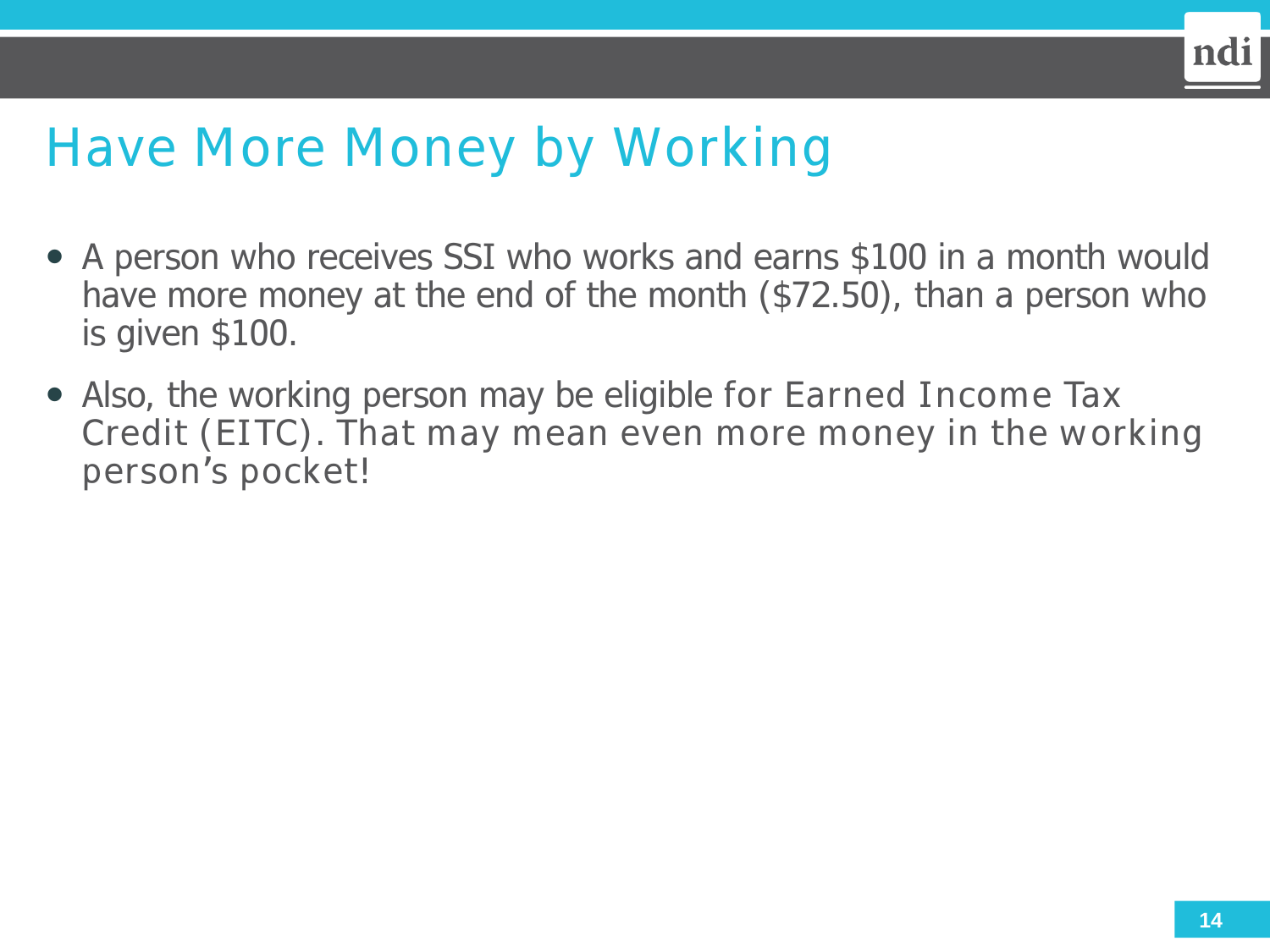

# Have More Money by Working
A person who receives SSI who works and earns $100 in a month would have more money at the end of the month ($72.50), than a person who is given $100.
Also, the working person may be eligible for Earned Income Tax Credit (EITC). That may mean even more money in the working person’s pocket!
14